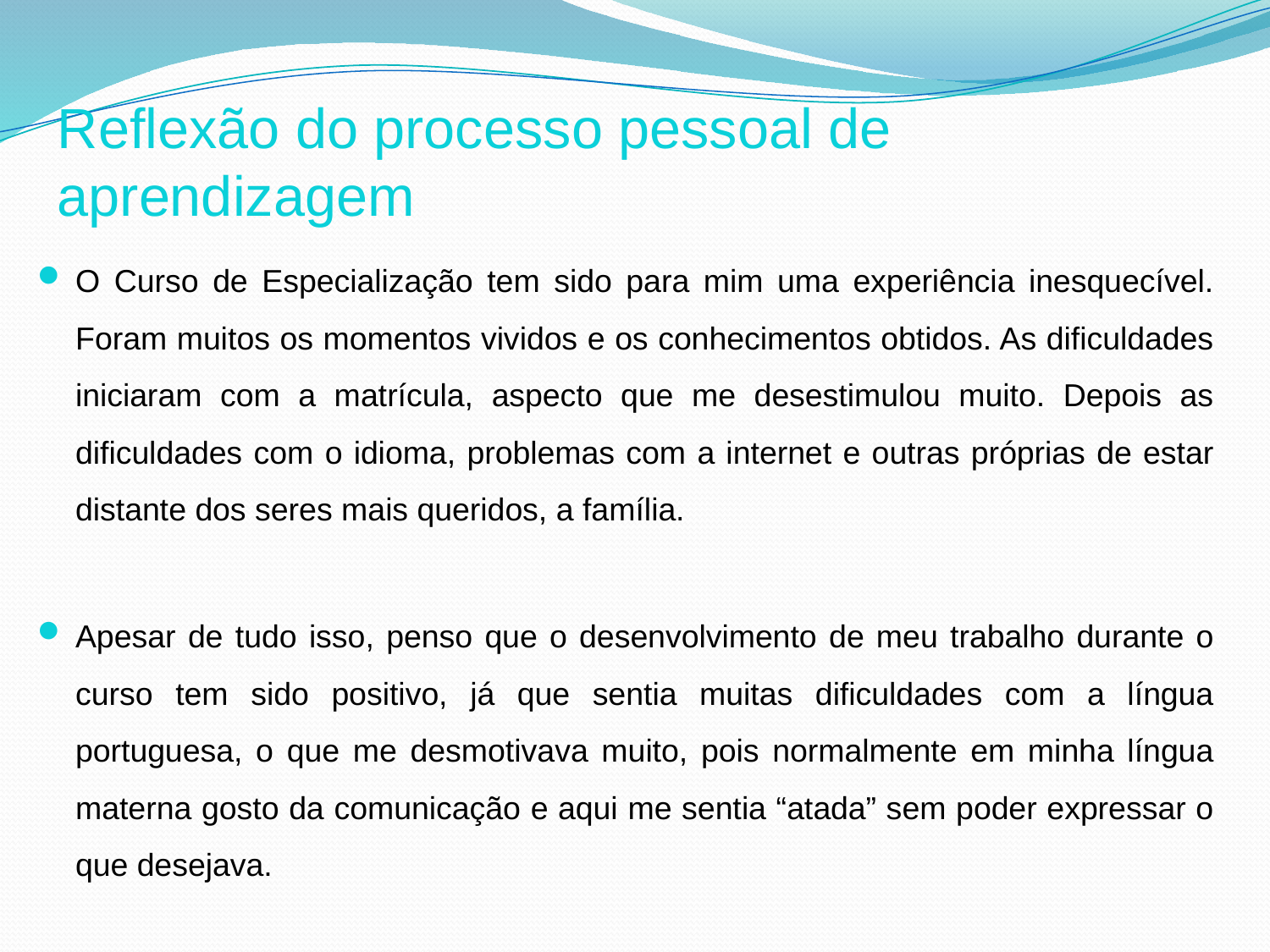

#
Reflexão do processo pessoal de aprendizagem
O Curso de Especialização tem sido para mim uma experiência inesquecível. Foram muitos os momentos vividos e os conhecimentos obtidos. As dificuldades iniciaram com a matrícula, aspecto que me desestimulou muito. Depois as dificuldades com o idioma, problemas com a internet e outras próprias de estar distante dos seres mais queridos, a família.

Apesar de tudo isso, penso que o desenvolvimento de meu trabalho durante o curso tem sido positivo, já que sentia muitas dificuldades com a língua portuguesa, o que me desmotivava muito, pois normalmente em minha língua materna gosto da comunicação e aqui me sentia “atada” sem poder expressar o que desejava.